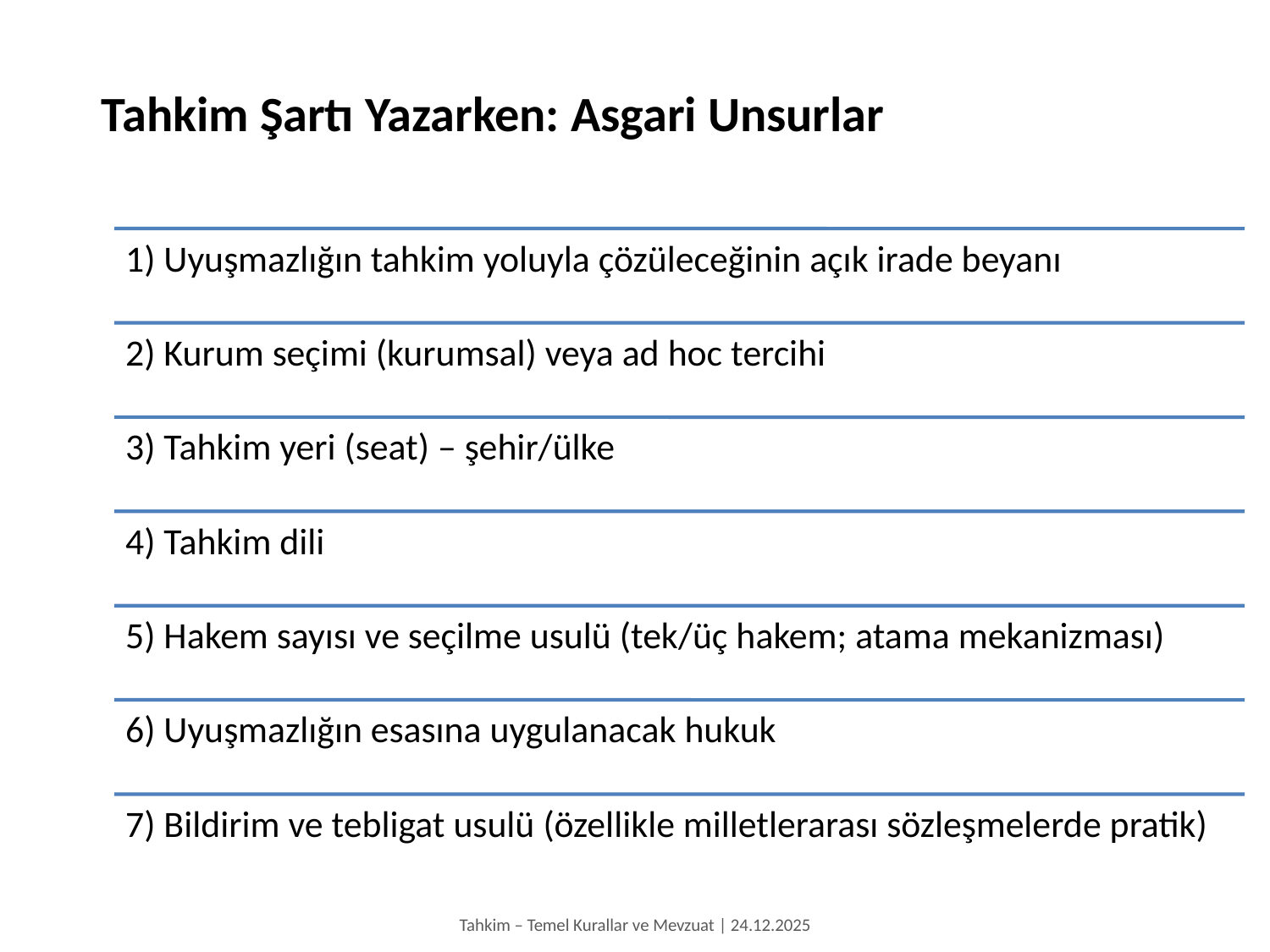

Tahkim Şartı Yazarken: Asgari Unsurlar
1) Uyuşmazlığın tahkim yoluyla çözüleceğinin açık irade beyanı
2) Kurum seçimi (kurumsal) veya ad hoc tercihi
3) Tahkim yeri (seat) – şehir/ülke
4) Tahkim dili
5) Hakem sayısı ve seçilme usulü (tek/üç hakem; atama mekanizması)
6) Uyuşmazlığın esasına uygulanacak hukuk
7) Bildirim ve tebligat usulü (özellikle milletlerarası sözleşmelerde pratik)
Tahkim – Temel Kurallar ve Mevzuat | 24.12.2025